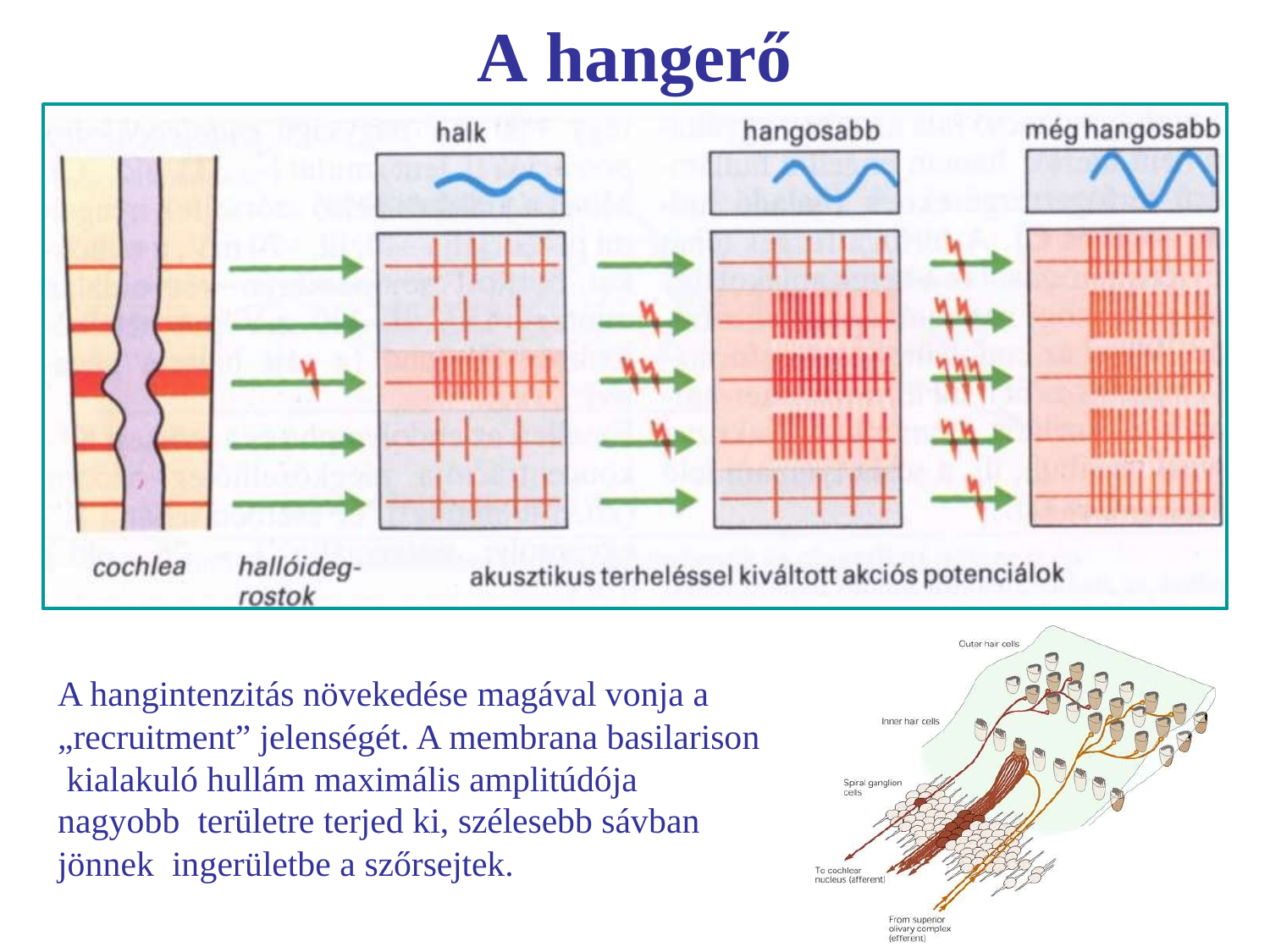

# A hangerő

A hangintenzitás növekedése magával vonja a
„recruitment” jelenségét. A membrana basilarison  kialakuló hullám maximális amplitúdója nagyobb  területre terjed ki, szélesebb sávban jönnek  ingerületbe a szőrsejtek.